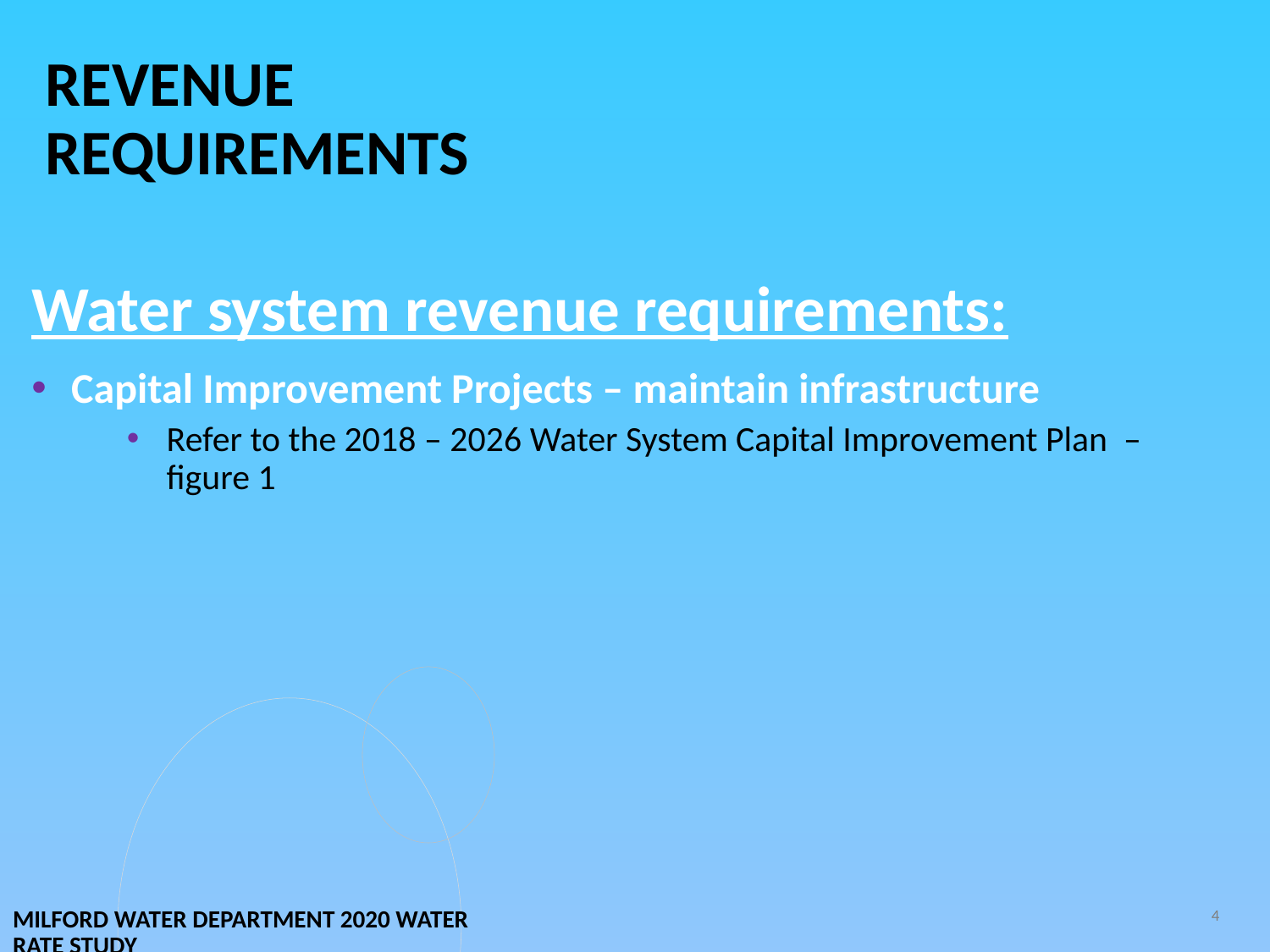

# Revenue requirements
Water system revenue requirements:
Capital Improvement Projects – maintain infrastructure
Refer to the 2018 – 2026 Water System Capital Improvement Plan  – figure 1
4
Milford Water department 2020 water rate study